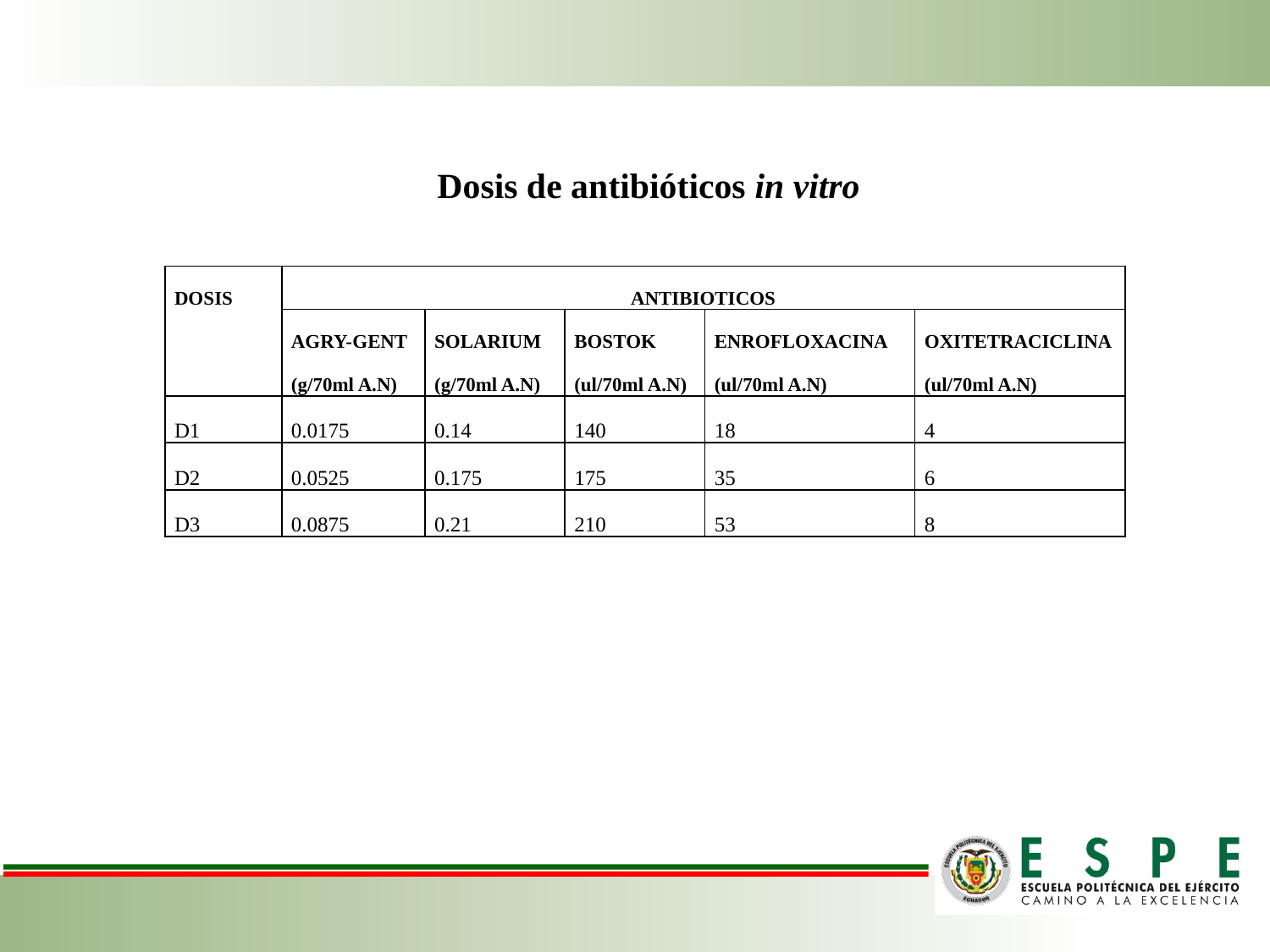

Dosis de antibióticos in vitro

| DOSIS | ANTIBIOTICOS |  |  |  |  |
| --- | --- | --- | --- | --- | --- |
|  | AGRY-GENT (g/70ml A.N) | SOLARIUM (g/70ml A.N) | BOSTOK (ul/70ml A.N) | ENROFLOXACINA (ul/70ml A.N) | OXITETRACICLINA (ul/70ml A.N) |
| D1 | 0.0175 | 0.14 | 140 | 18 | 4 |
| D2 | 0.0525 | 0.175 | 175 | 35 | 6 |
| D3 | 0.0875 | 0.21 | 210 | 53 | 8 |